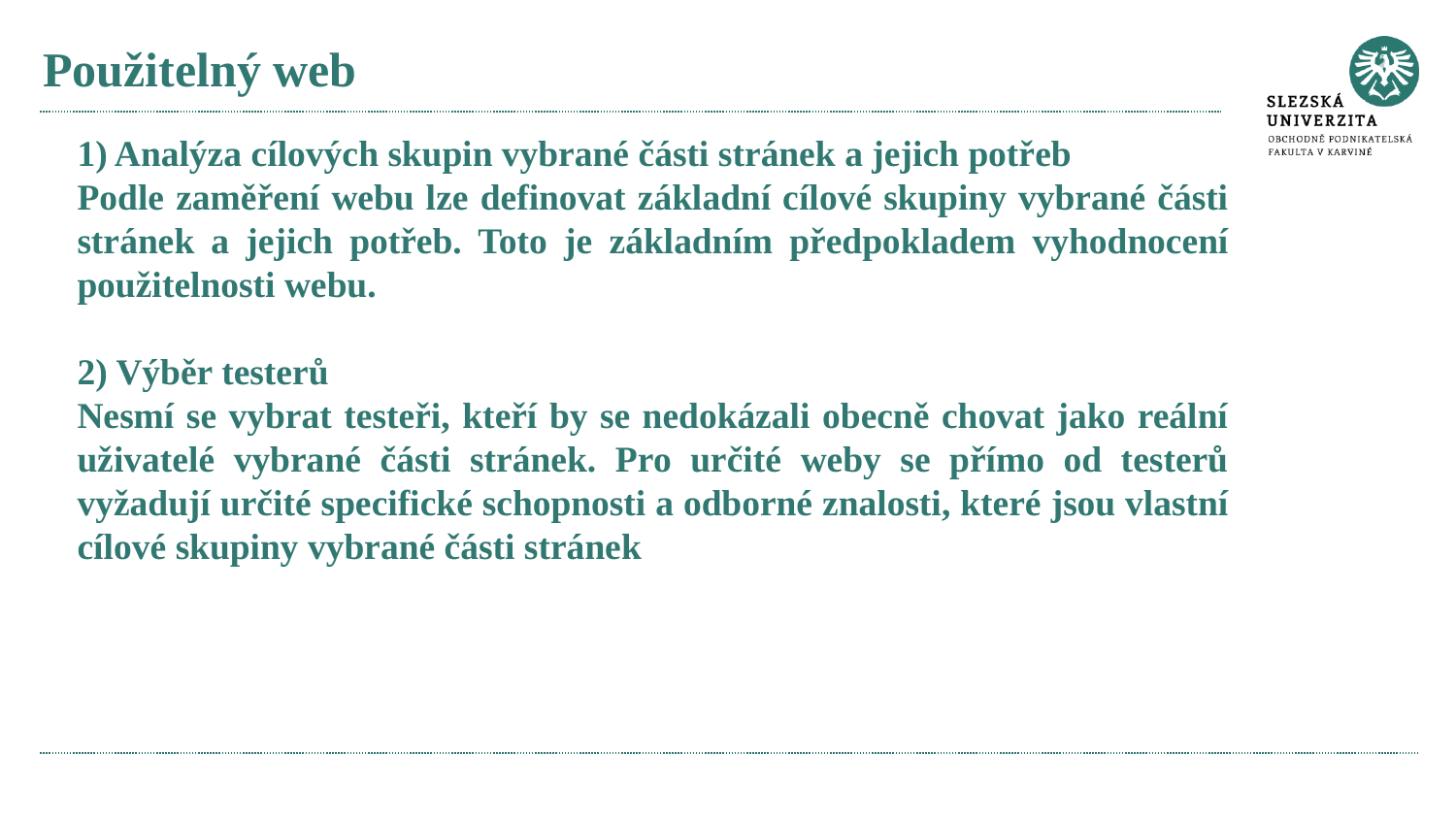

# Použitelný web
1) Analýza cílových skupin vybrané části stránek a jejich potřeb
Podle zaměření webu lze definovat základní cílové skupiny vybrané části stránek a jejich potřeb. Toto je základním předpokladem vyhodnocení použitelnosti webu.

2) Výběr testerů
Nesmí se vybrat testeři, kteří by se nedokázali obecně chovat jako reální uživatelé vybrané části stránek. Pro určité weby se přímo od testerů vyžadují určité specifické schopnosti a odborné znalosti, které jsou vlastní cílové skupiny vybrané části stránek